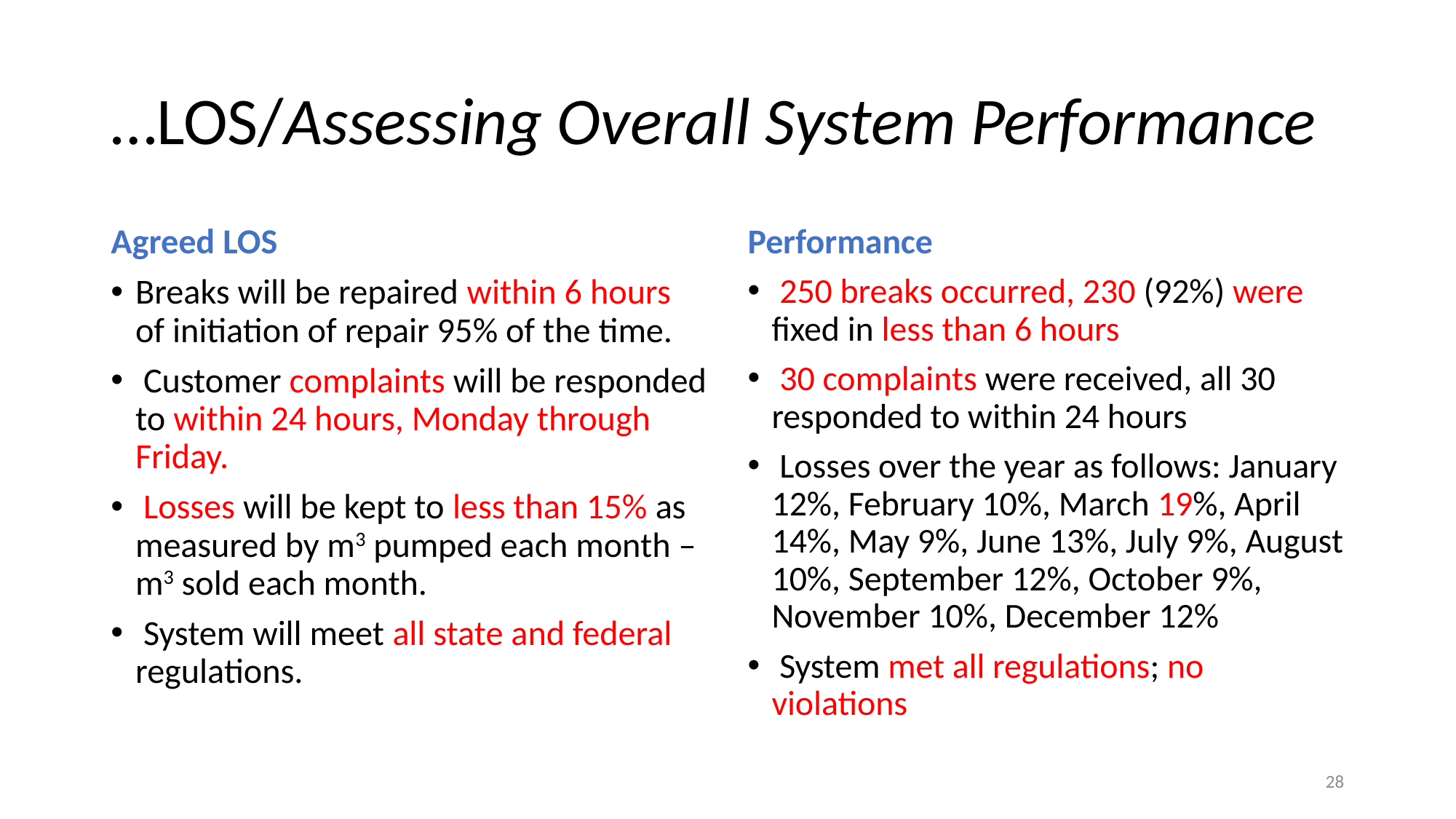

# …LOS/Assessing Overall System Performance
Agreed LOS
Breaks will be repaired within 6 hours of initiation of repair 95% of the time.
 Customer complaints will be responded to within 24 hours, Monday through Friday.
 Losses will be kept to less than 15% as measured by m3 pumped each month – m3 sold each month.
 System will meet all state and federal regulations.

Performance
 250 breaks occurred, 230 (92%) were fixed in less than 6 hours
 30 complaints were received, all 30 responded to within 24 hours
 Losses over the year as follows: January 12%, February 10%, March 19%, April 14%, May 9%, June 13%, July 9%, August 10%, September 12%, October 9%, November 10%, December 12%
 System met all regulations; no violations

28